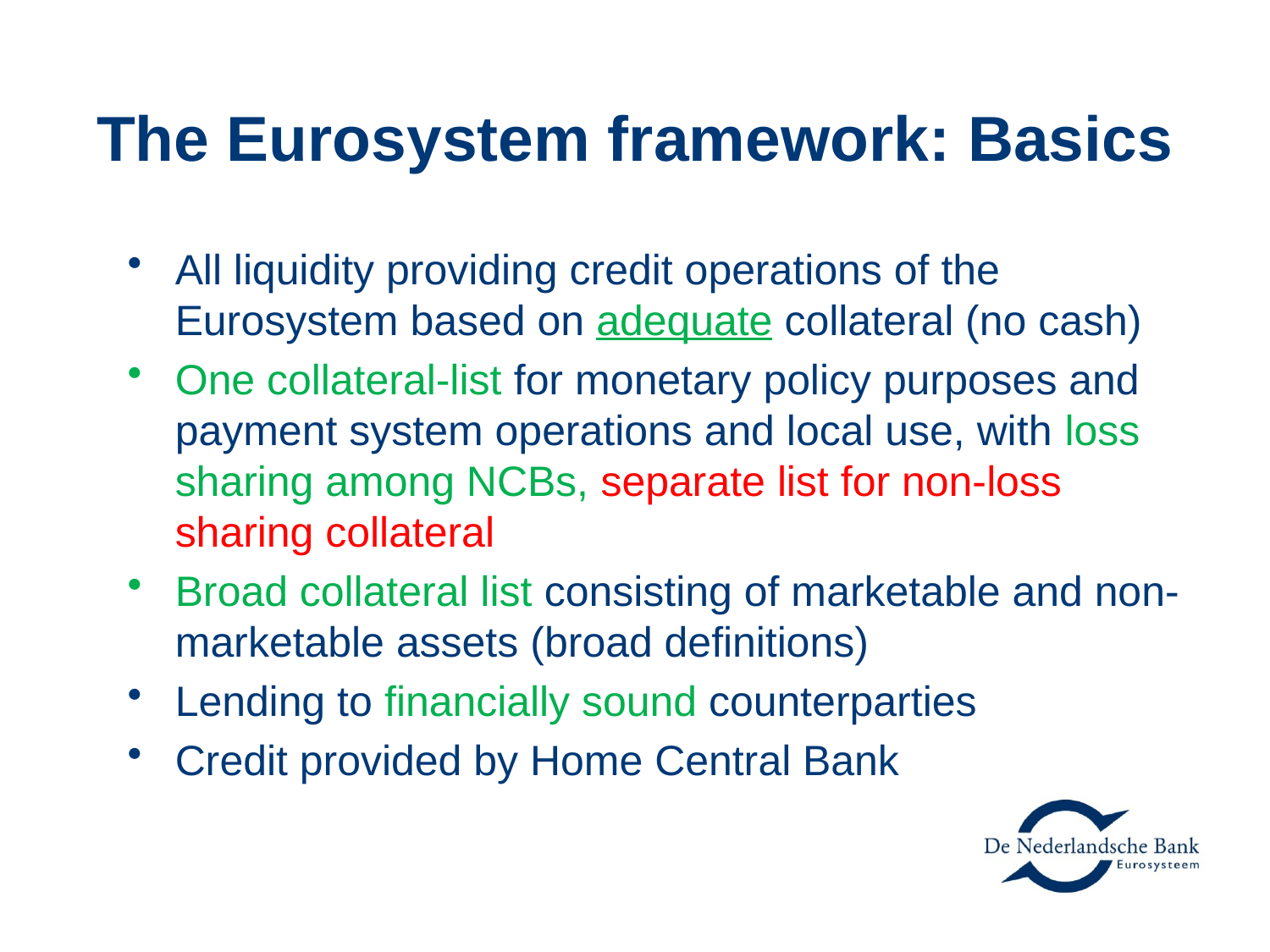

# The Eurosystem framework: Basics
All liquidity providing credit operations of the Eurosystem based on adequate collateral (no cash)
One collateral-list for monetary policy purposes and payment system operations and local use, with loss sharing among NCBs, separate list for non-loss sharing collateral
Broad collateral list consisting of marketable and non-marketable assets (broad definitions)
Lending to financially sound counterparties
Credit provided by Home Central Bank